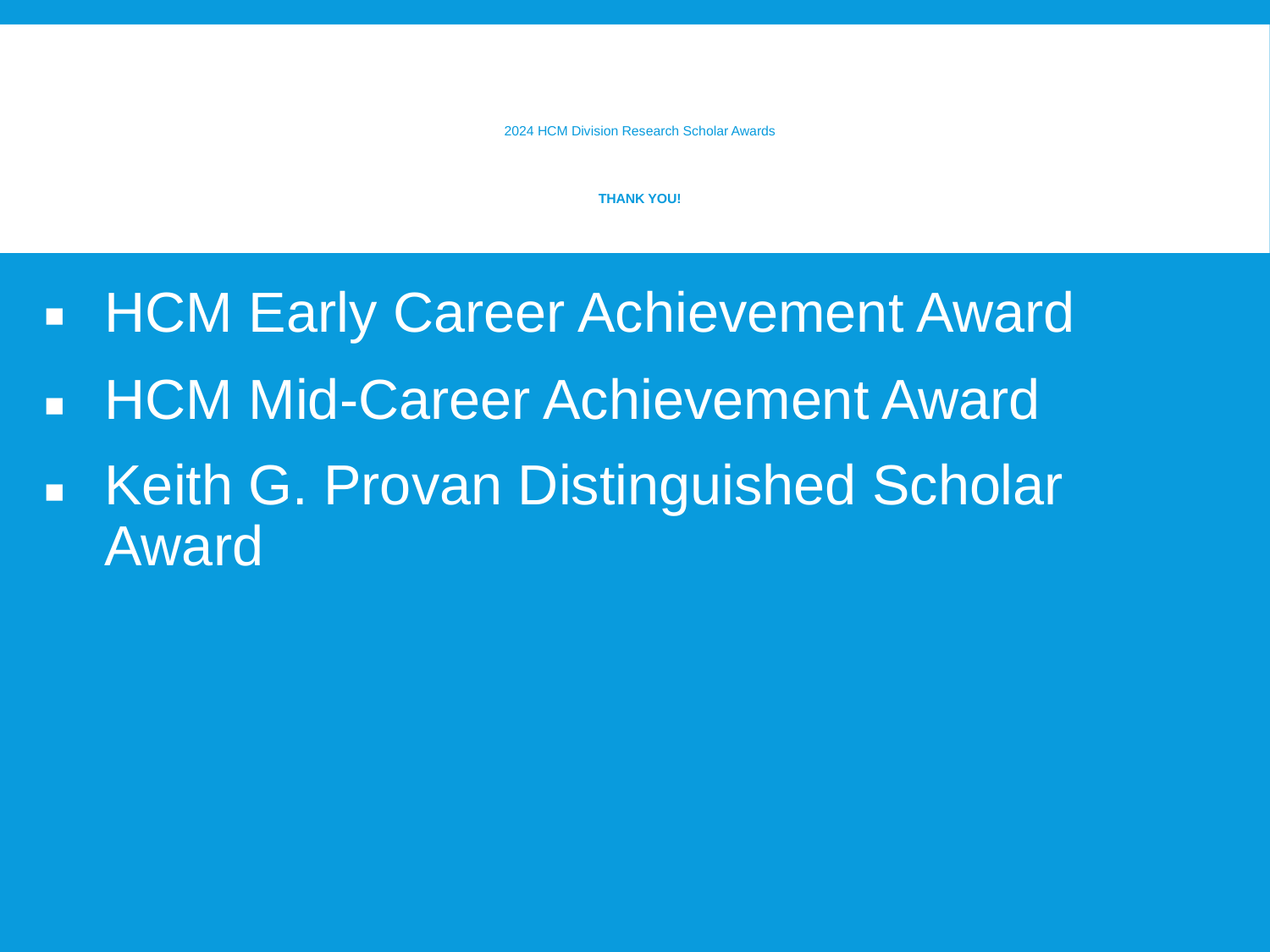

# 2024 HCM Division Research Scholar Awards THANK YOU!
HCM Early Career Achievement Award
HCM Mid-Career Achievement Award
Keith G. Provan Distinguished Scholar Award